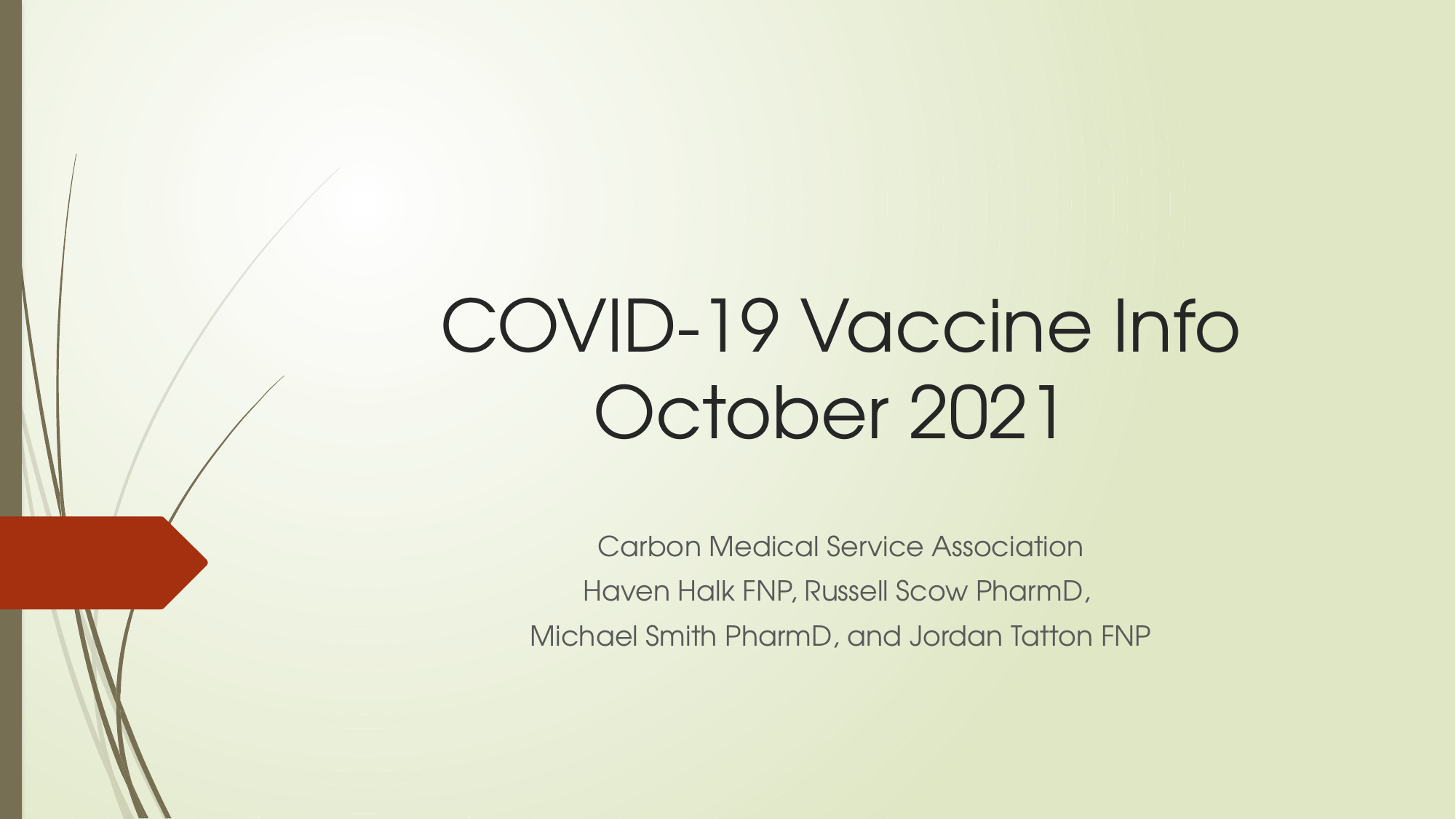

# COVID-19 Vaccine Info October 2021
Carbon Medical Service Association
Haven Halk FNP, Russell Scow PharmD,
Michael Smith PharmD, and Jordan Tatton FNP